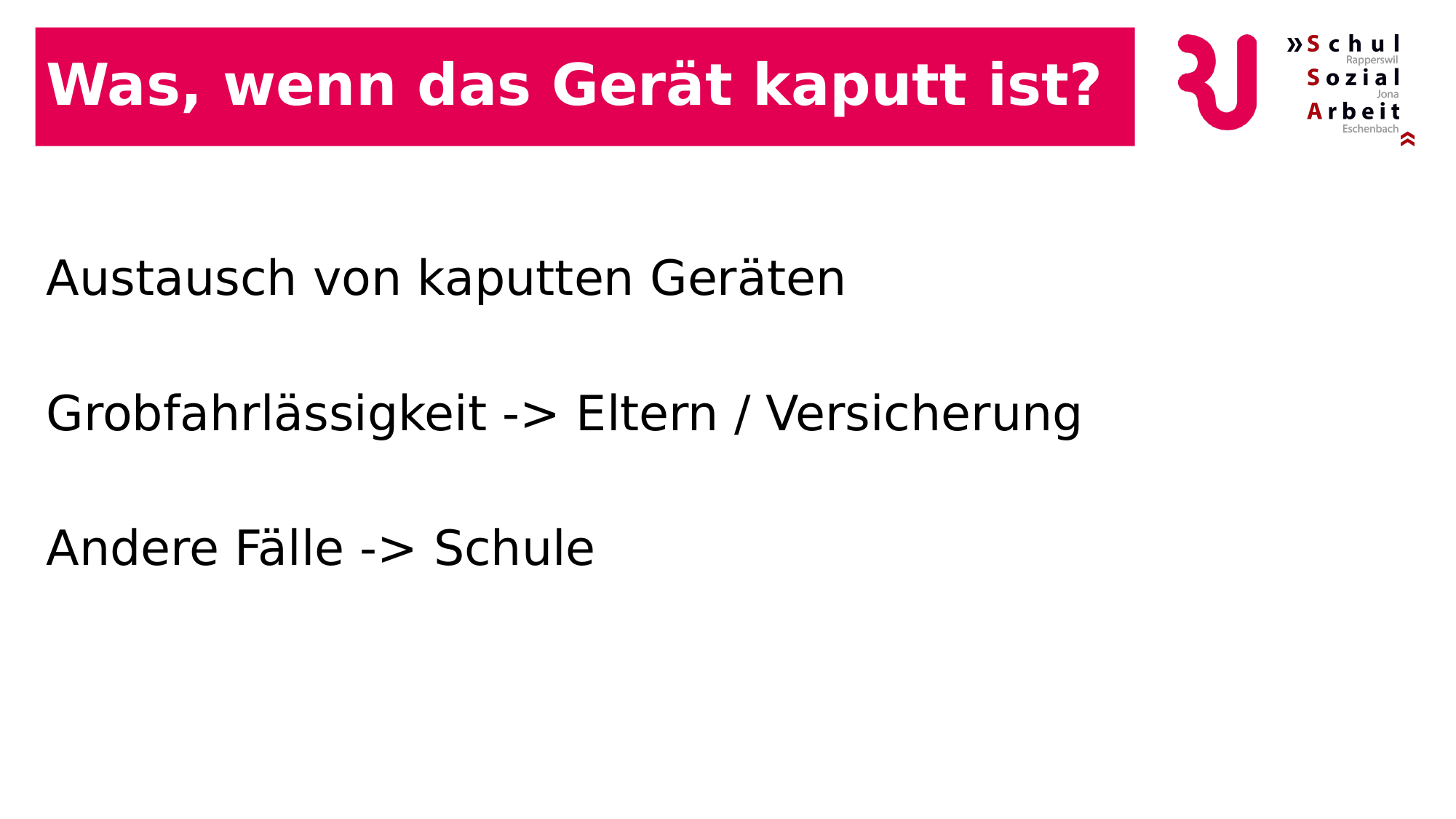

# Was, wenn das Gerät kaputt ist?

Austausch von kaputten Geräten

Grobfahrlässigkeit -> Eltern / Versicherung

Andere Fälle -> Schule